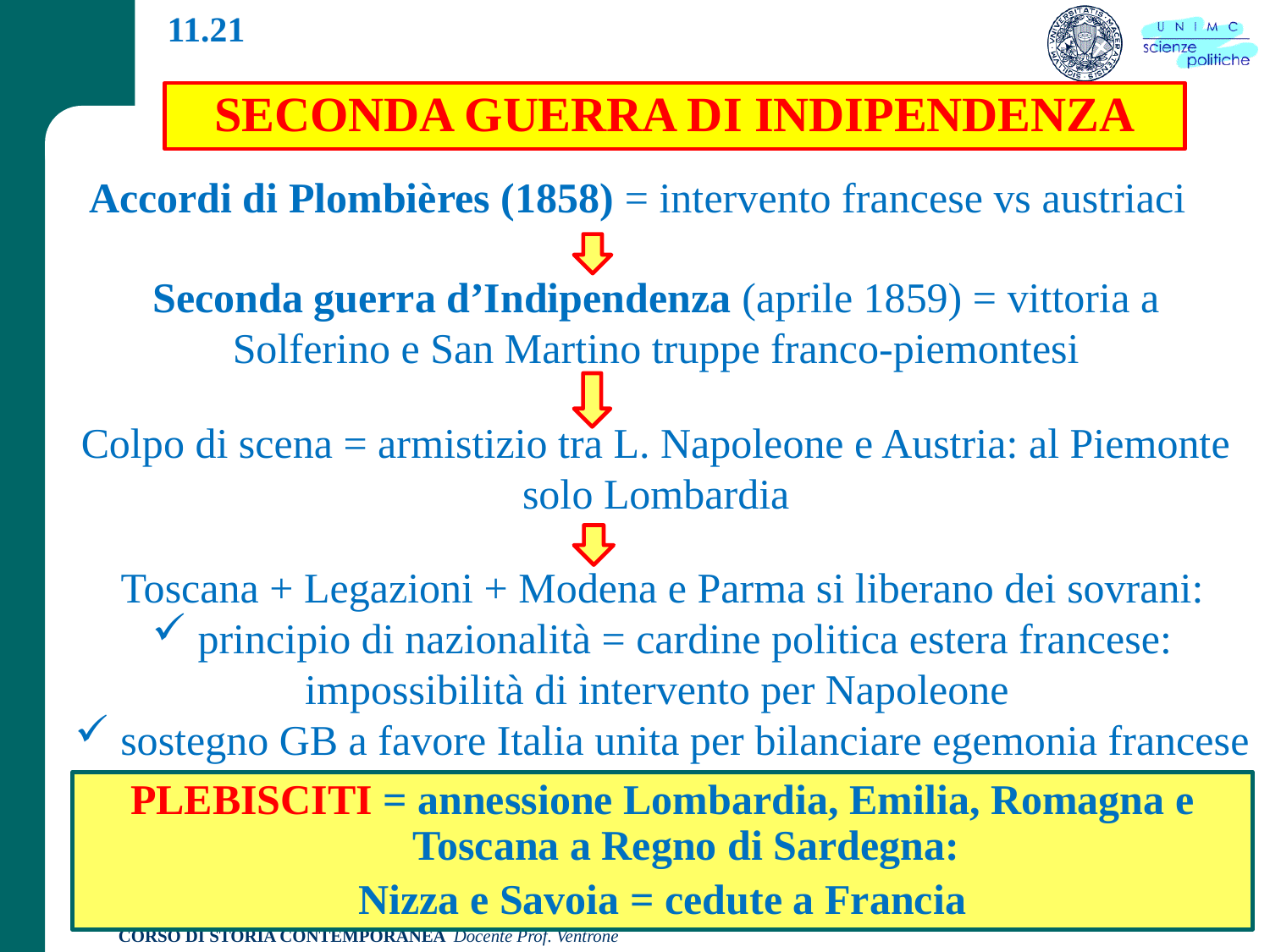

11.21
SECONDA GUERRA DI INDIPENDENZA
Accordi di Plombières (1858) = intervento francese vs austriaci

Seconda guerra d’Indipendenza (aprile 1859) = vittoria a Solferino e San Martino truppe franco-piemontesi

Colpo di scena = armistizio tra L. Napoleone e Austria: al Piemonte solo Lombardia

Toscana + Legazioni + Modena e Parma si liberano dei sovrani:
 principio di nazionalità = cardine politica estera francese: impossibilità di intervento per Napoleone
 sostegno GB a favore Italia unita per bilanciare egemonia francese
PLEBISCITI = annessione Lombardia, Emilia, Romagna e Toscana a Regno di Sardegna:
Nizza e Savoia = cedute a Francia